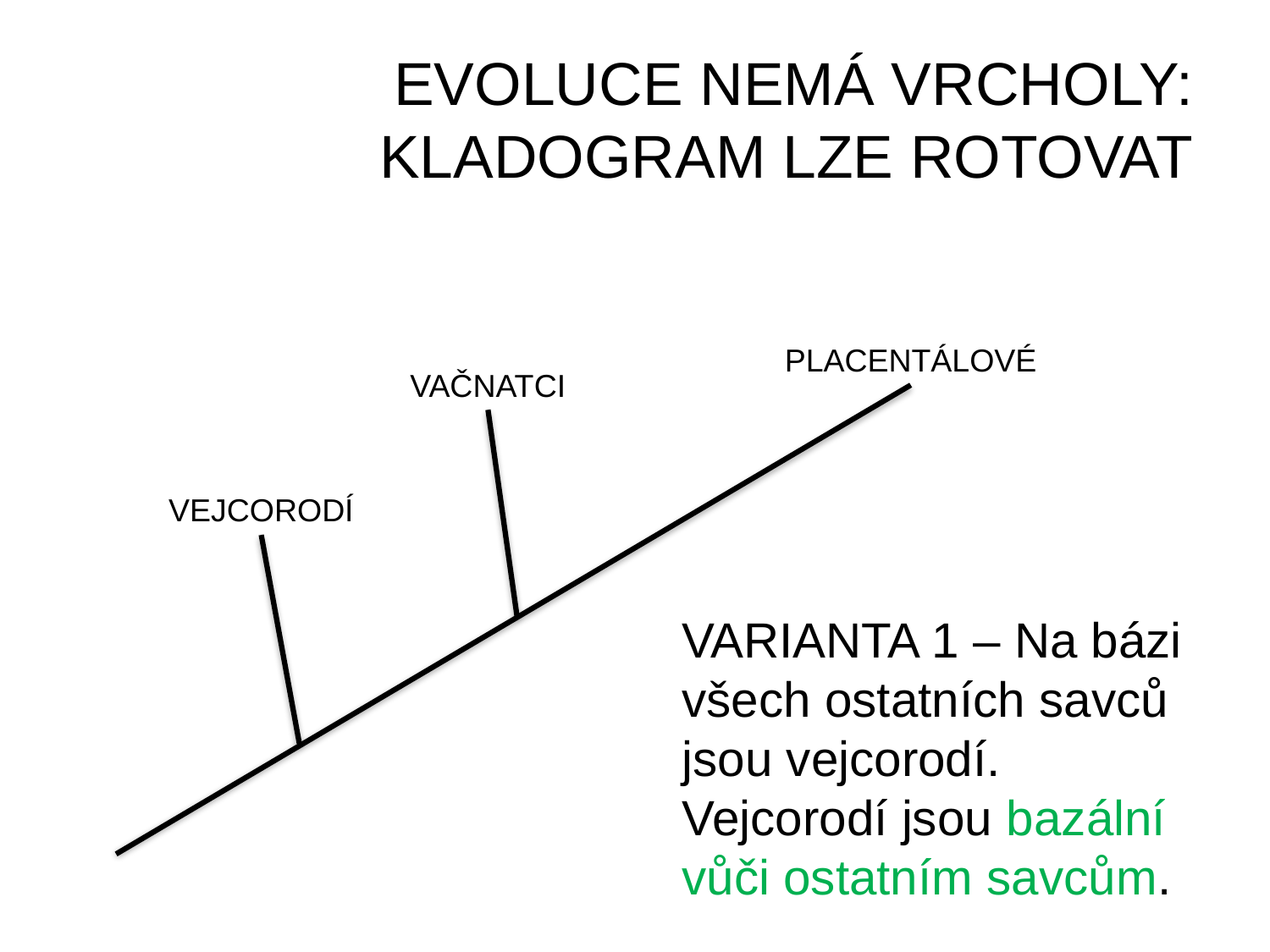

# EVOLUCE NEMÁ VRCHOLY: KLADOGRAM LZE ROTOVAT
PLACENTÁLOVÉ
VAČNATCI
VEJCORODÍ
VARIANTA 1 – Na bázi všech ostatních savců jsou vejcorodí. Vejcorodí jsou bazální vůči ostatním savcům.